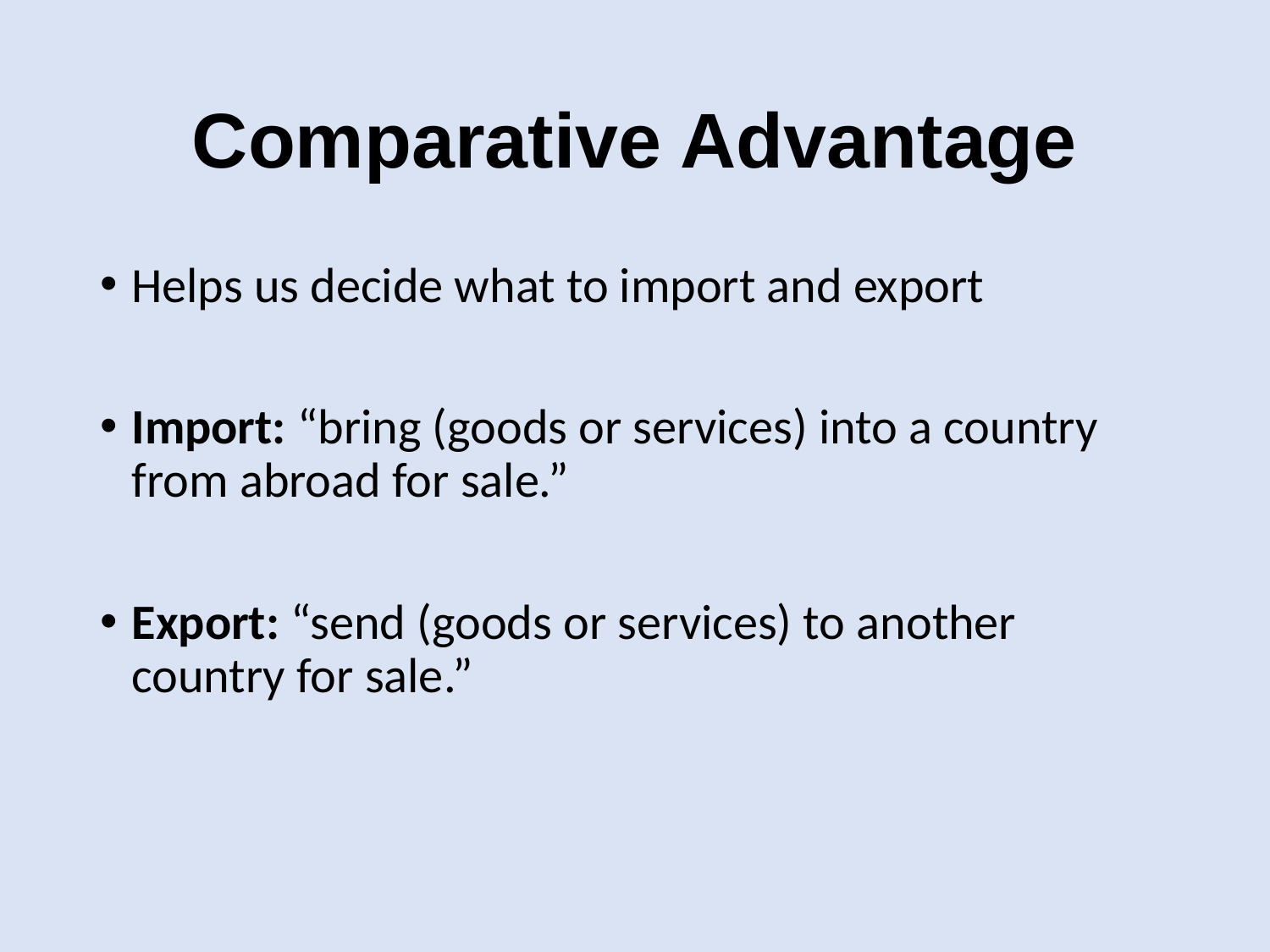

# Comparative Advantage
Helps us decide what to import and export

Import: “bring (goods or services) into a country from abroad for sale.”

Export: “send (goods or services) to another country for sale.”